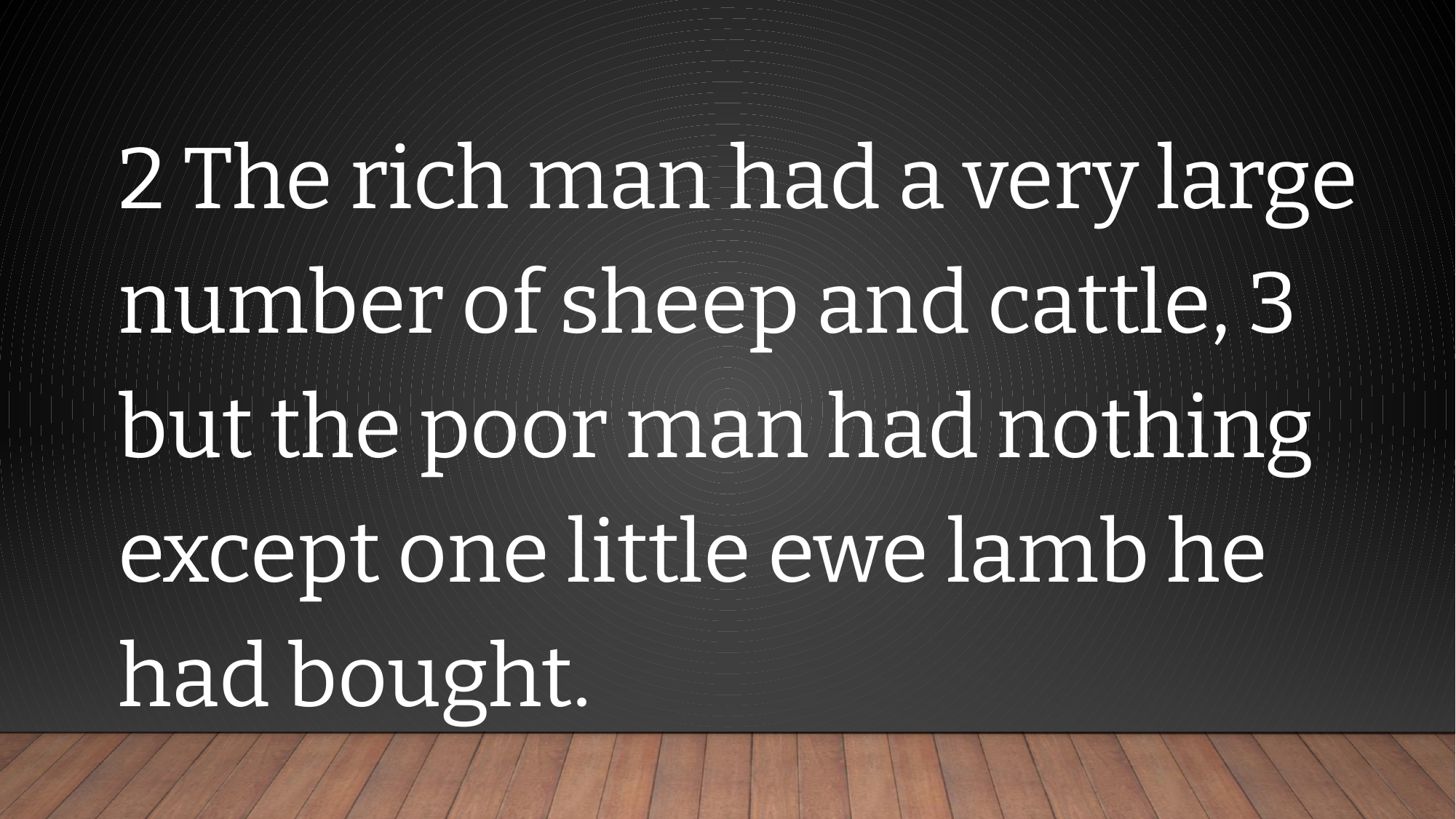

#
2 The rich man had a very large number of sheep and cattle, 3 but the poor man had nothing except one little ewe lamb he had bought.